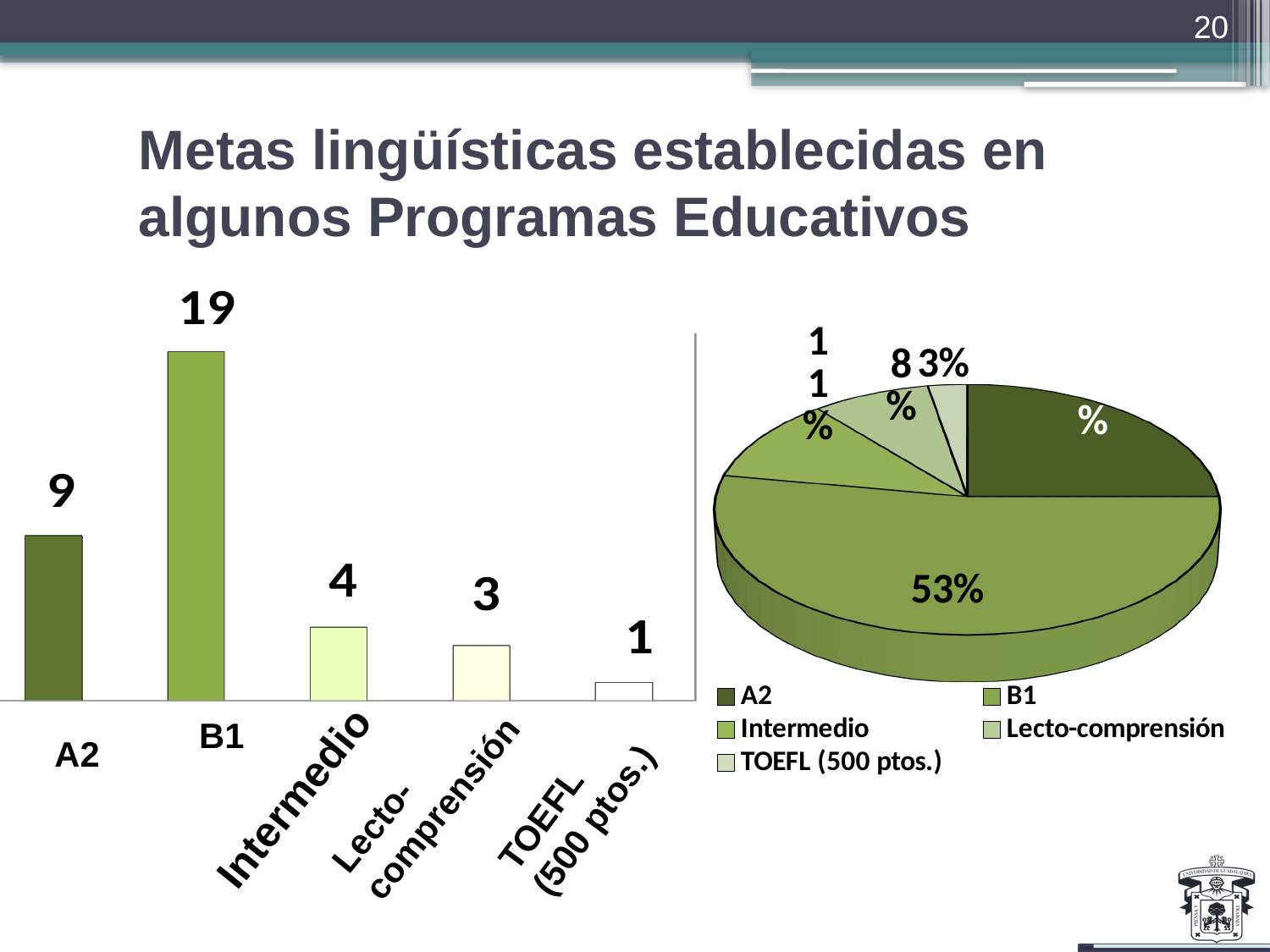

20
# Metas lingüísticas establecidas en algunos Programas Educativos

[unsupported chart]

[unsupported chart]

B1
A2
Lecto-
comprensión
TOEFL
(500 ptos.)
Intermedio